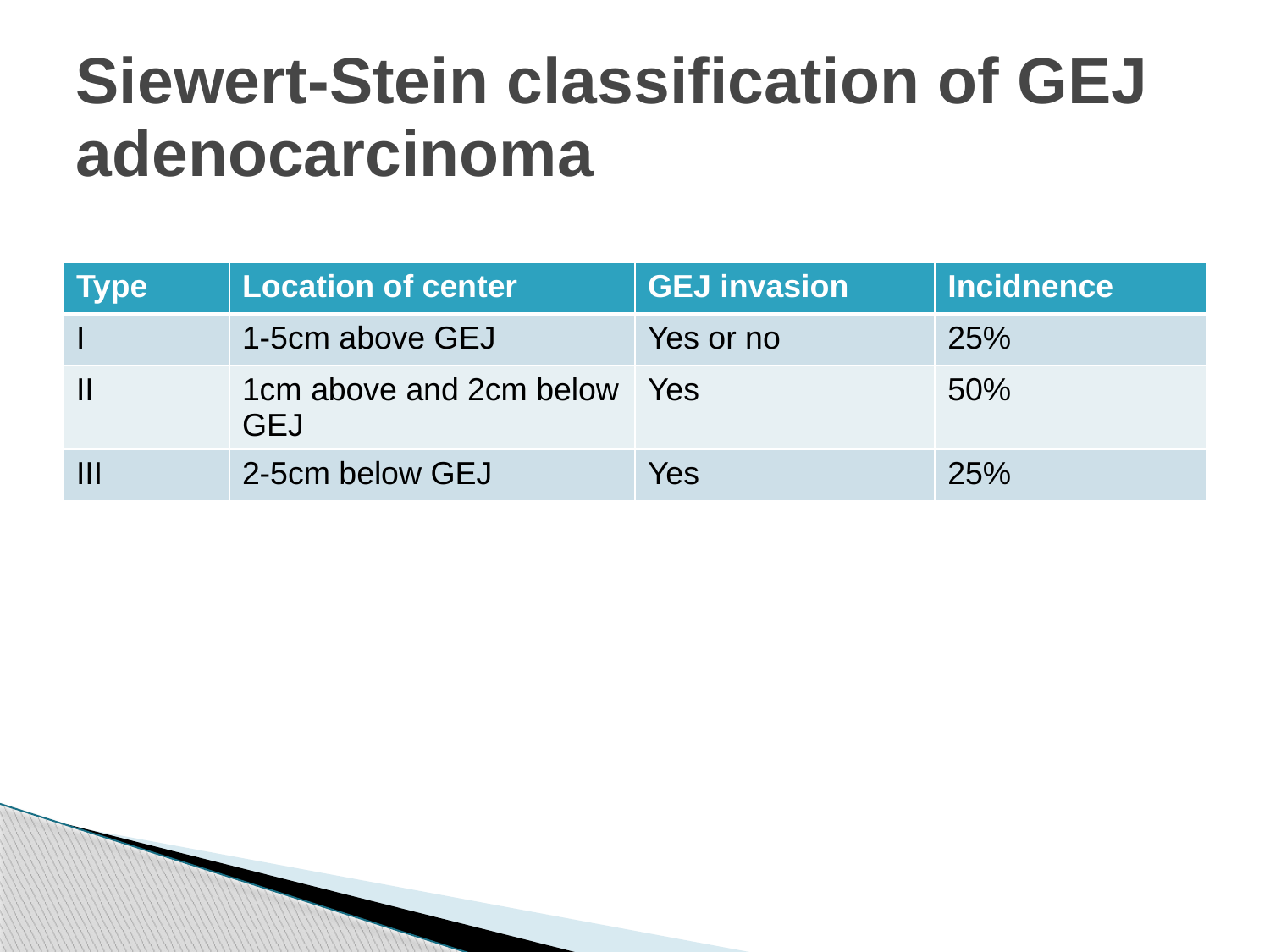

# Siewert-Stein classification of GEJ adenocarcinoma
| Type | Location of center | GEJ invasion | Incidnence |
| --- | --- | --- | --- |
| I | 1-5cm above GEJ | Yes or no | 25% |
| II | 1cm above and 2cm below GEJ | Yes | 50% |
| III | 2-5cm below GEJ | Yes | 25% |